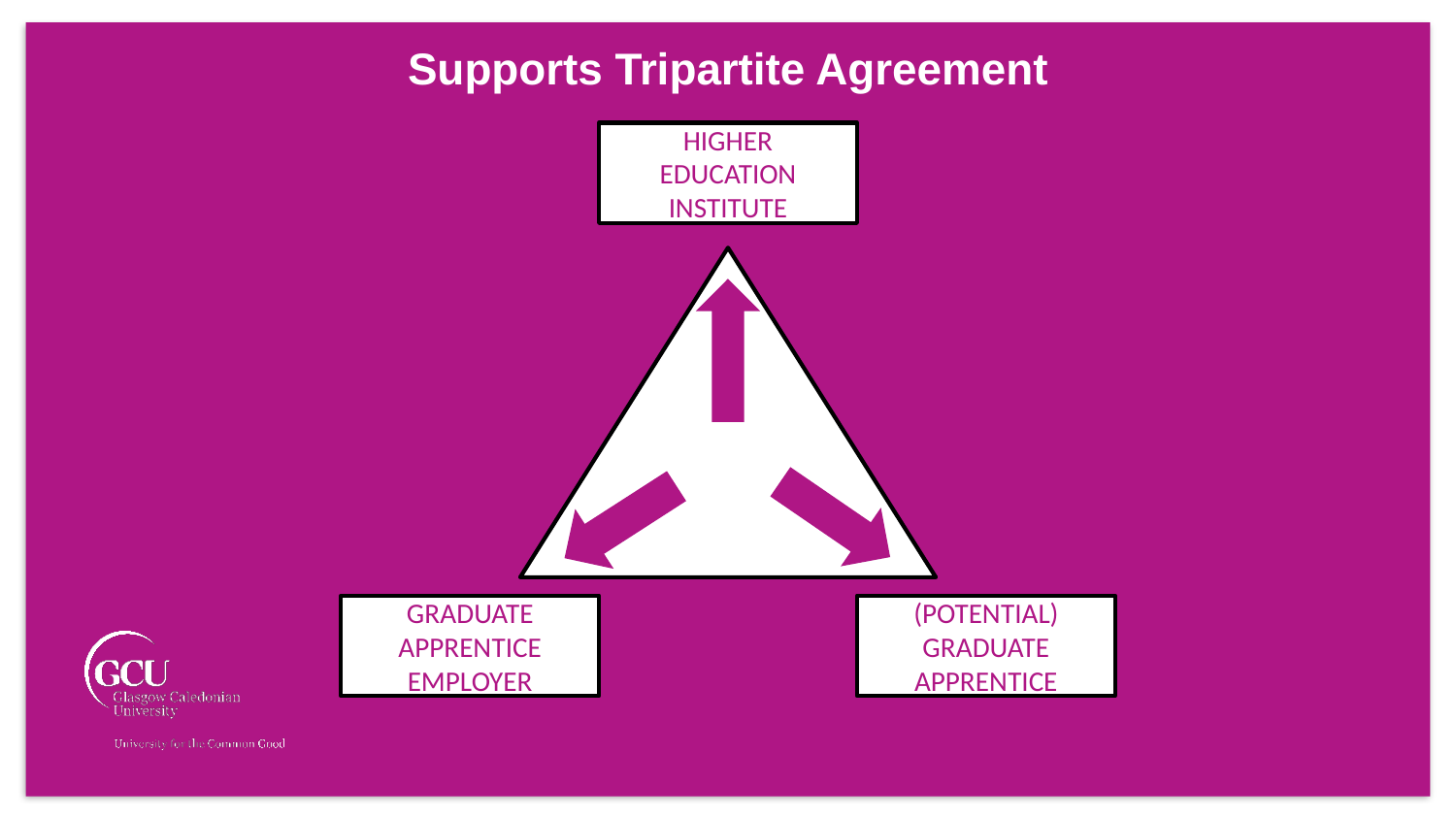

Supports Tripartite Agreement

HIGHER EDUCATION INSTITUTE

GRADUATE APPRENTICE EMPLOYER
(POTENTIAL) GRADUATE APPRENTICE